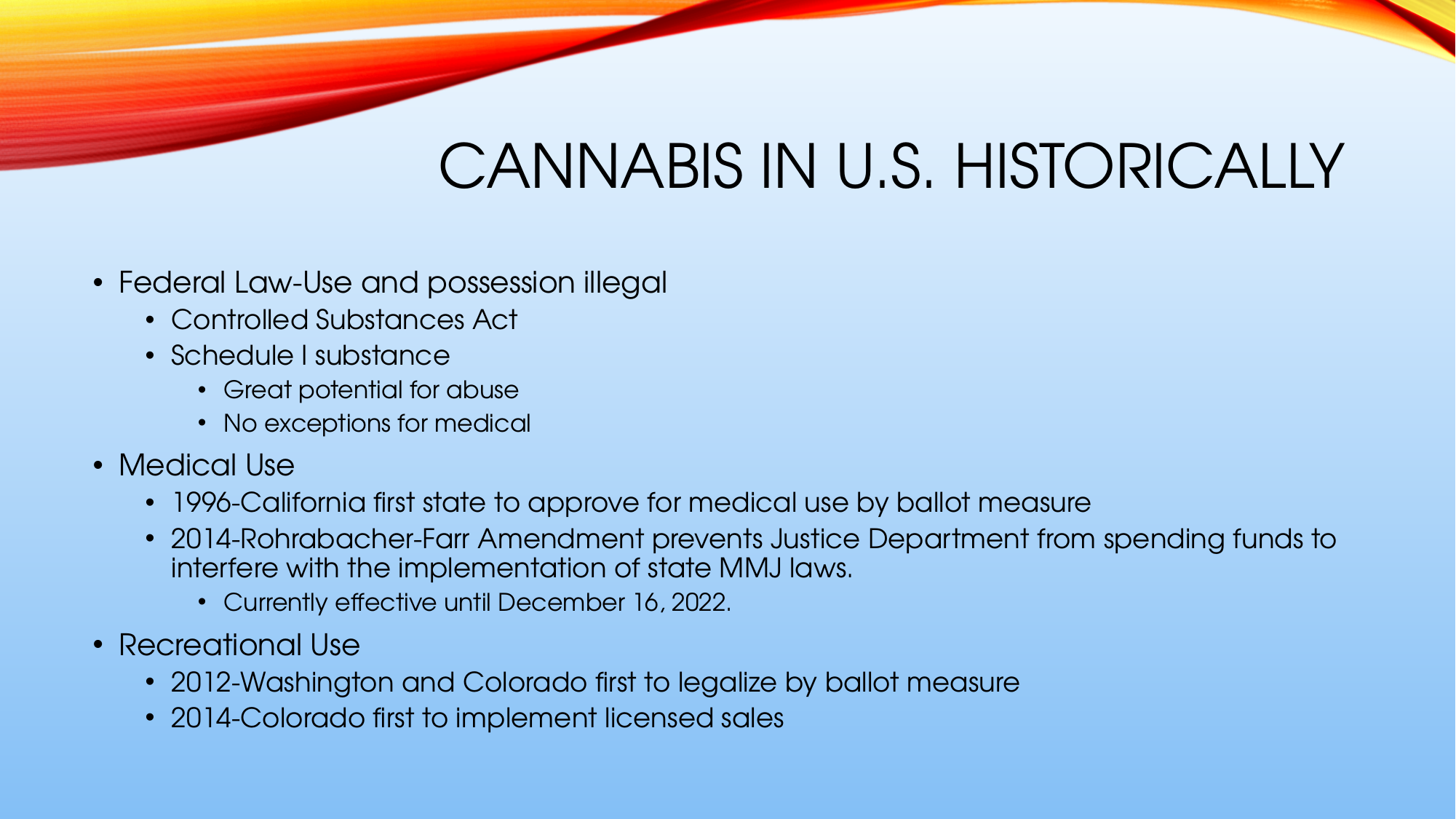

# Cannabis in u.s. Historically
Federal Law-Use and possession illegal
Controlled Substances Act
Schedule I substance
Great potential for abuse
No exceptions for medical
Medical Use
1996-California first state to approve for medical use by ballot measure
2014-Rohrabacher-Farr Amendment prevents Justice Department from spending funds to interfere with the implementation of state MMJ laws.
Currently effective until December 16, 2022.
Recreational Use
2012-Washington and Colorado first to legalize by ballot measure
2014-Colorado first to implement licensed sales